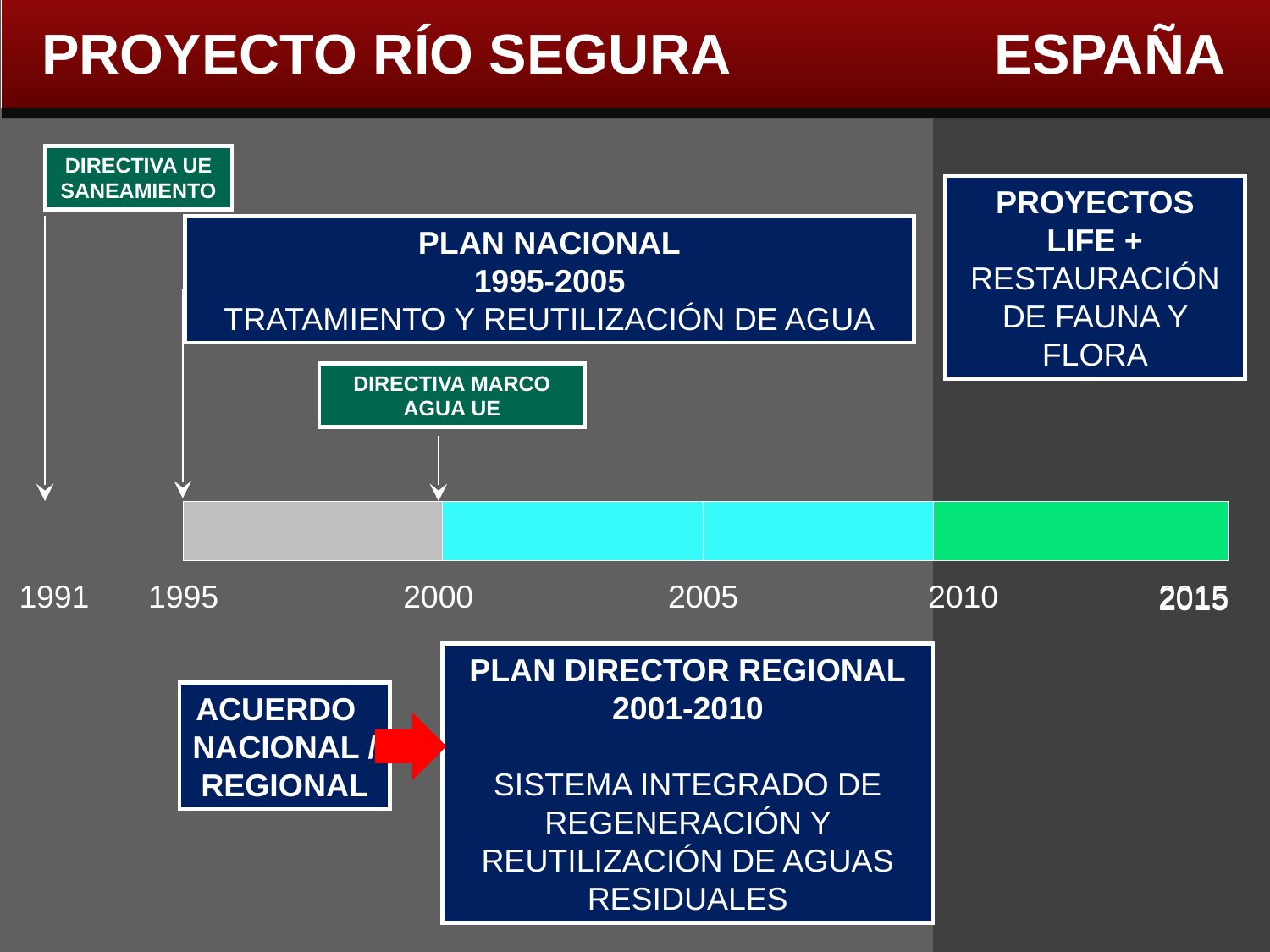

PROYECTO RÍO SEGURA                 ESPAÑA

DIRECTIVA UE SANEAMIENTO
PROYECTOS
LIFE +
RESTAURACIÓN DE FAUNA Y FLORA
PLAN NACIONAL
1995-2005
TRATAMIENTO Y REUTILIZACIÓN DE AGUA
DIRECTIVA MARCO AGUA UE

1991
1995
2000
2005
2010
2015
2015
PLAN DIRECTOR REGIONAL
2001-2010

SISTEMA INTEGRADO DE REGENERACIÓN Y REUTILIZACIÓN DE AGUAS RESIDUALES
ACUERDO   NACIONAL / REGIONAL